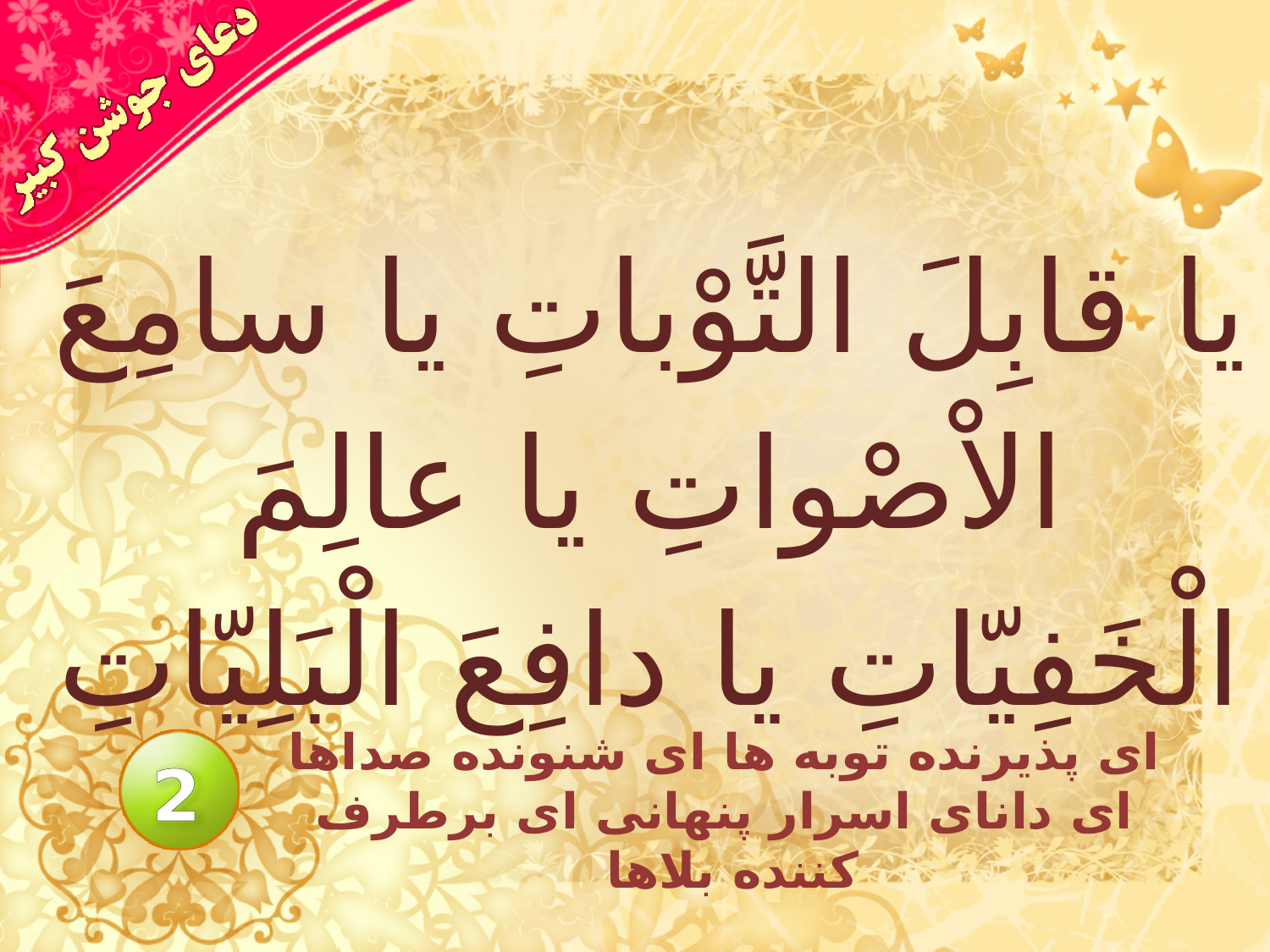

# يا قابِلَ التَّوْباتِ يا سامِعَ الاْصْواتِ يا عالِمَ الْخَفِيّاتِ يا دافِعَ الْبَلِيّاتِ
اى پذيرنده توبه ها اى شنونده صداها اى داناى اسرار پنهانى اى برطرف كننده بلاها

2